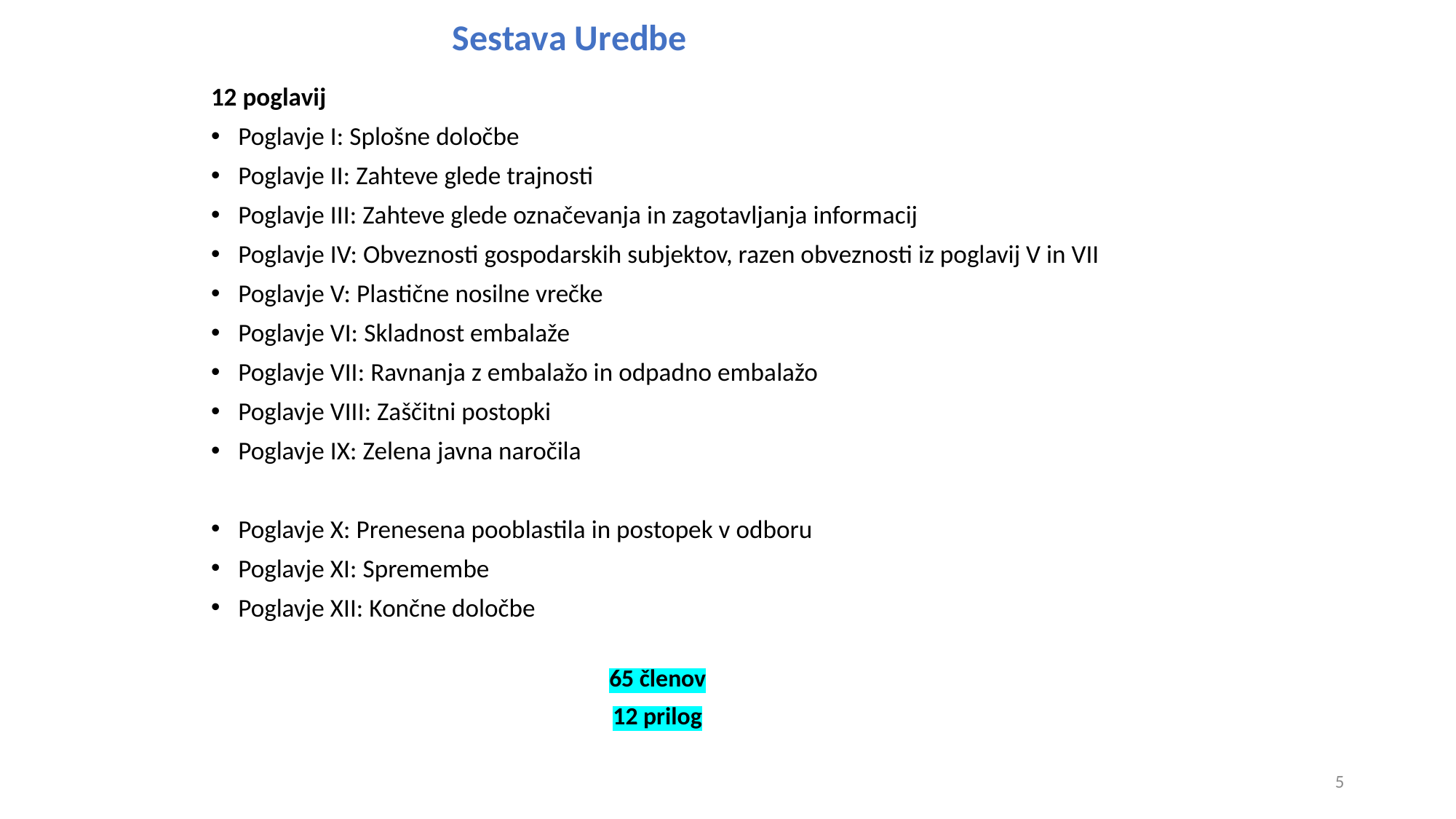

# Sestava Uredbe
12 poglavij
Poglavje I: Splošne določbe
Poglavje II: Zahteve glede trajnosti
Poglavje III: Zahteve glede označevanja in zagotavljanja informacij
Poglavje IV: Obveznosti gospodarskih subjektov, razen obveznosti iz poglavij V in VII
Poglavje V: Plastične nosilne vrečke
Poglavje VI: Skladnost embalaže
Poglavje VII: Ravnanja z embalažo in odpadno embalažo
Poglavje VIII: Zaščitni postopki
Poglavje IX: Zelena javna naročila

Poglavje X: Prenesena pooblastila in postopek v odboru
Poglavje XI: Spremembe
Poglavje XII: Končne določbe

65 členov
12 prilog

5